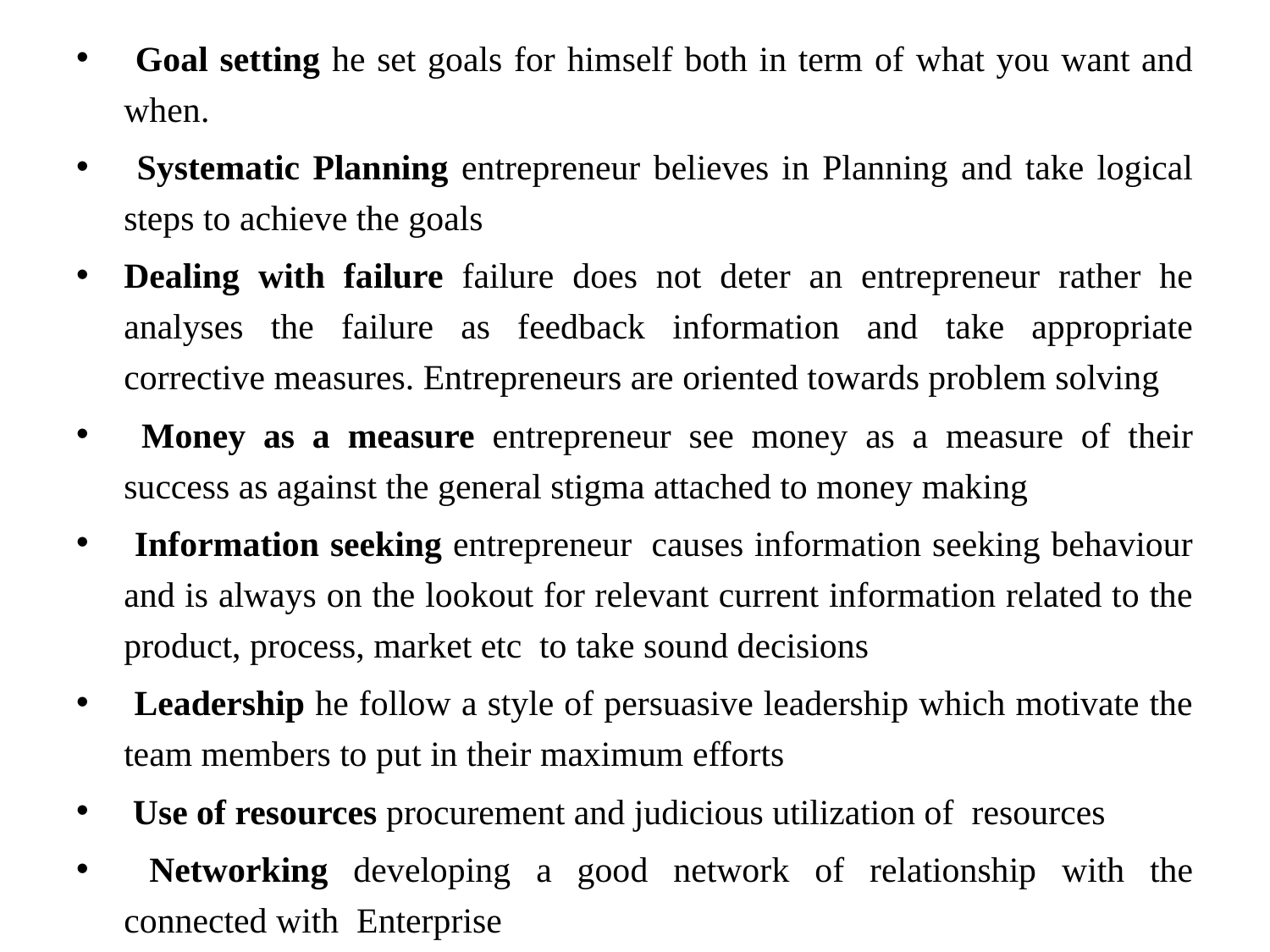

Goal setting he set goals for himself both in term of what you want and when.
 Systematic Planning entrepreneur believes in Planning and take logical steps to achieve the goals
Dealing with failure failure does not deter an entrepreneur rather he analyses the failure as feedback information and take appropriate corrective measures. Entrepreneurs are oriented towards problem solving
 Money as a measure entrepreneur see money as a measure of their success as against the general stigma attached to money making
 Information seeking entrepreneur  causes information seeking behaviour and is always on the lookout for relevant current information related to the product, process, market etc  to take sound decisions
 Leadership he follow a style of persuasive leadership which motivate the team members to put in their maximum efforts
 Use of resources procurement and judicious utilization of  resources
 Networking developing a good network of relationship with the connected with  Enterprise